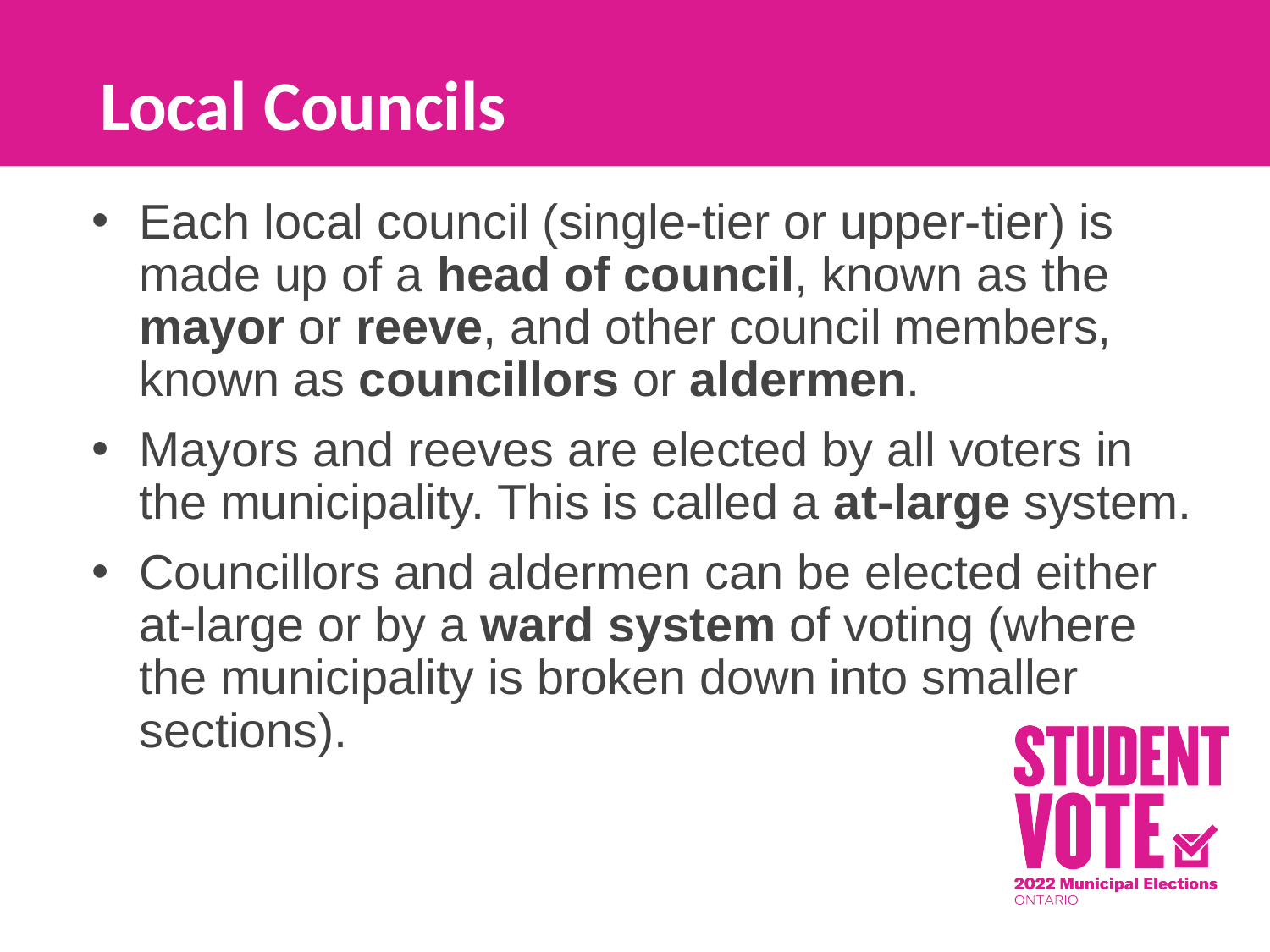

Local Councils
Each local council (single-tier or upper-tier) is made up of a head of council, known as the mayor or reeve, and other council members, known as councillors or aldermen.
Mayors and reeves are elected by all voters in the municipality. This is called a at-large system.
Councillors and aldermen can be elected either at-large or by a ward system of voting (where the municipality is broken down into smaller sections).